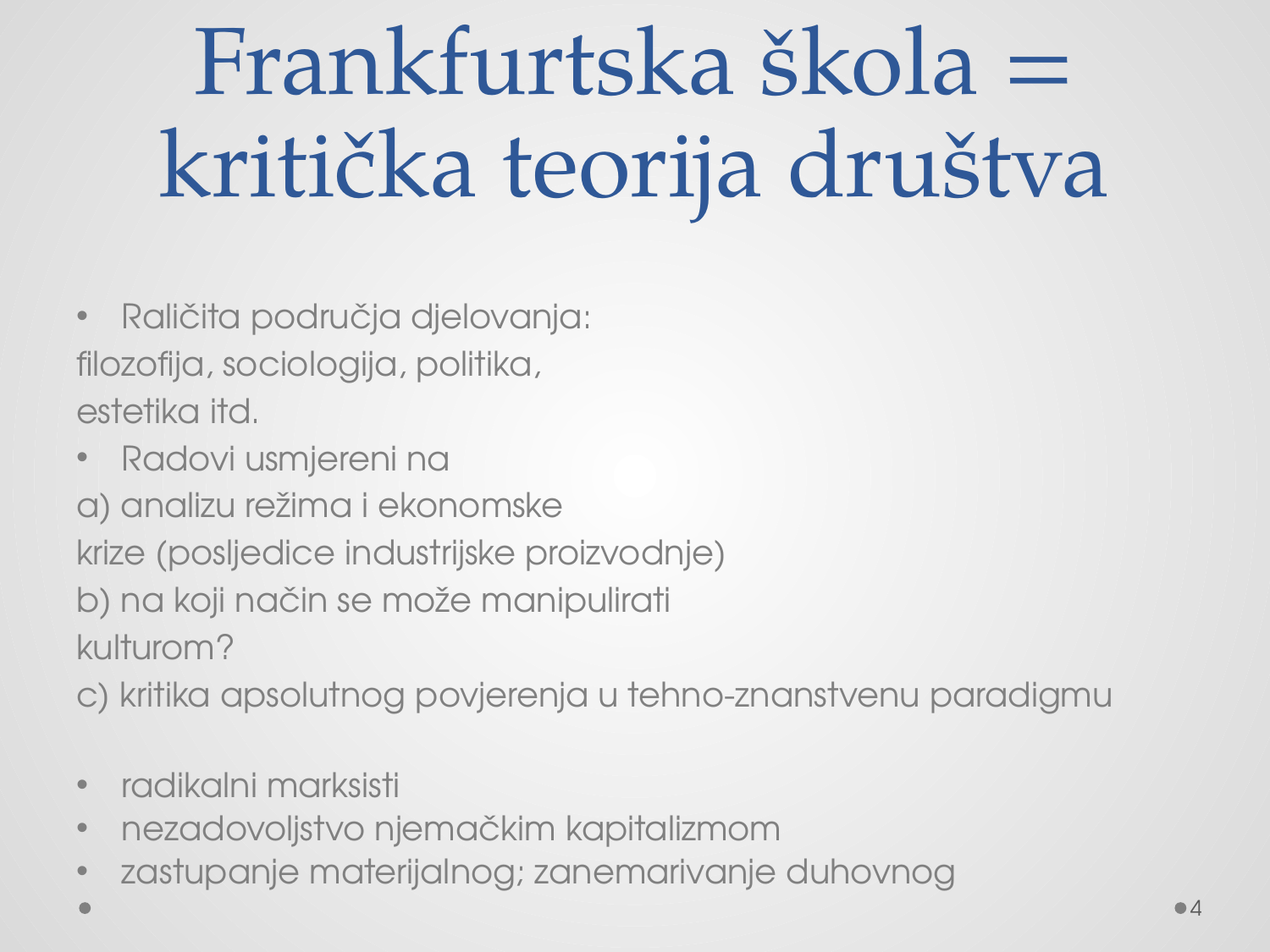

# Frankfurtska škola = kritička teorija društva

Raličita područja djelovanja:
filozofija, sociologija, politika,
estetika itd.
Radovi usmjereni na
a) analizu režima i ekonomske
krize (posljedice industrijske proizvodnje)
b) na koji način se može manipulirati
kulturom?
c) kritika apsolutnog povjerenja u tehno-znanstvenu paradigmu

radikalni marksisti
nezadovoljstvo njemačkim kapitalizmom
zastupanje materijalnog; zanemarivanje duhovnog

4